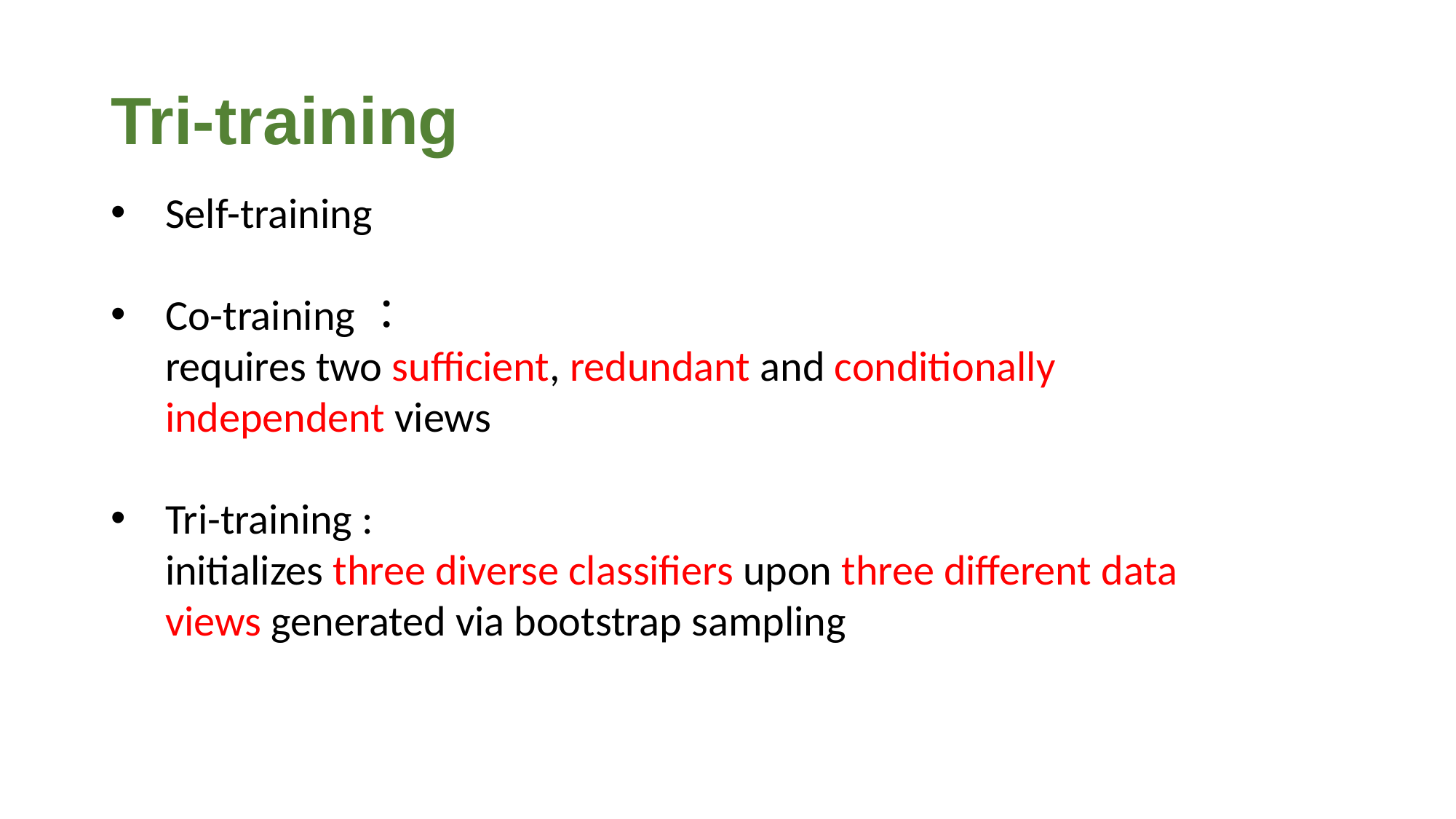

# Tri-training
Self-training

Co-training：
requires two sufficient, redundant and conditionally independent views

Tri-training :
initializes three diverse classifiers upon three different data views generated via bootstrap sampling